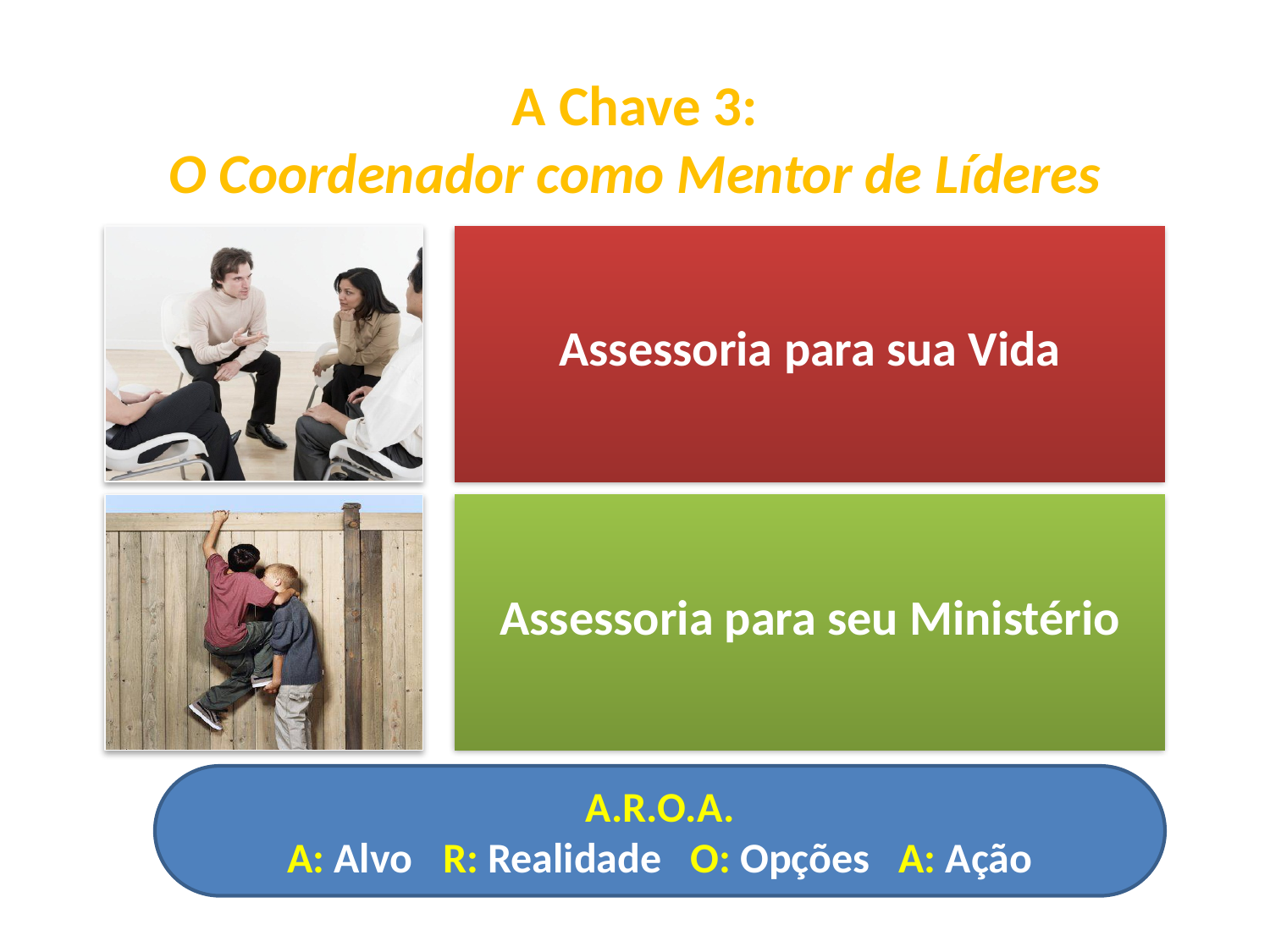

# A Chave 3: O Coordenador como Mentor de Líderes
Assessoria para seu Ministério
Assessoria para sua Vida
A.R.O.A.
A: Alvo	   R: Realidade   O: Opções   A: Ação